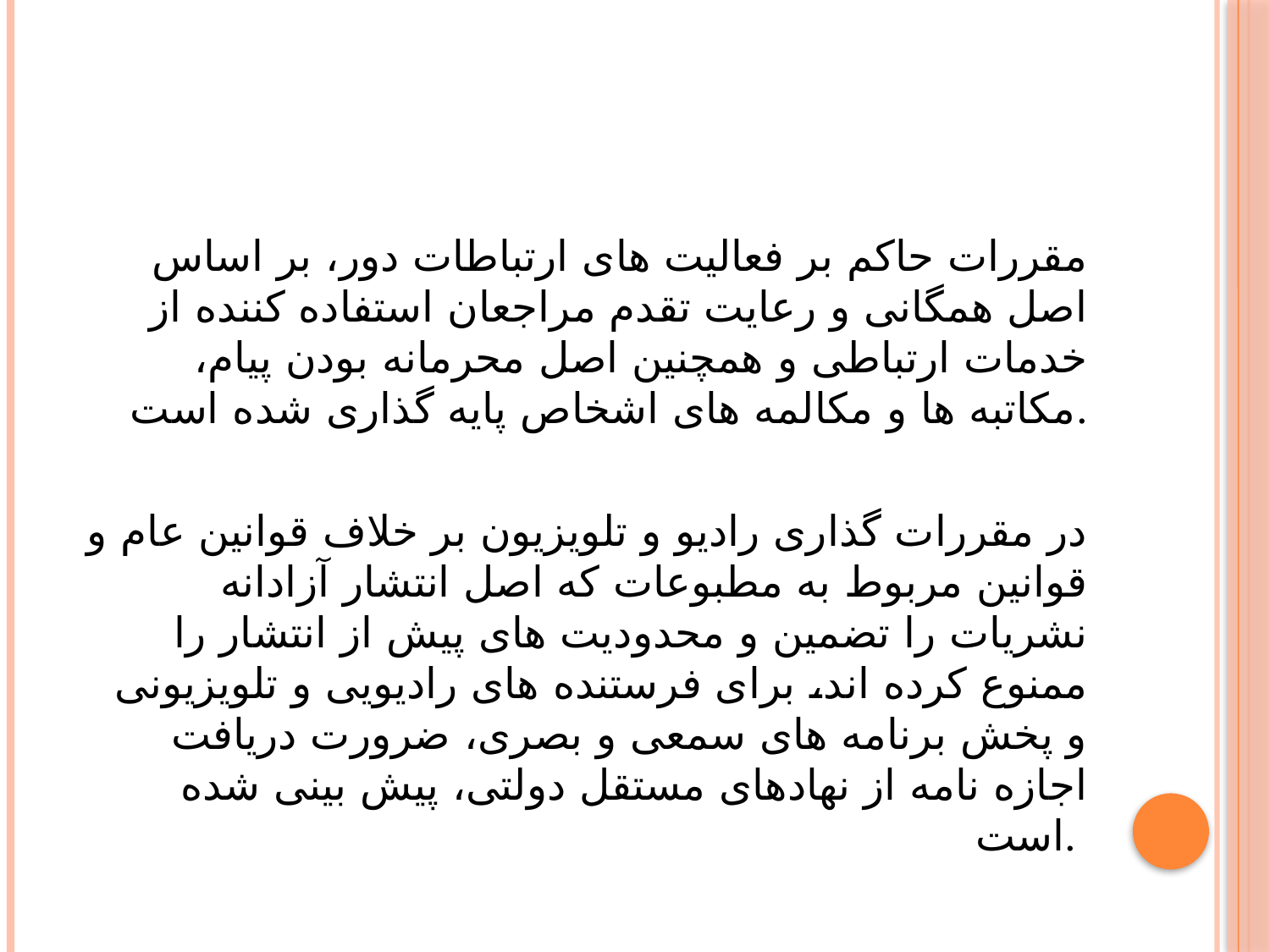

#
مقررات حاکم بر فعالیت های ارتباطات دور، بر اساس اصل همگانی و رعایت تقدم مراجعان استفاده کننده از خدمات ارتباطی و همچنین اصل محرمانه بودن پیام، مکاتبه ها و مکالمه های اشخاص پایه گذاری شده است.

در مقررات گذاری رادیو و تلویزیون بر خلاف قوانین عام و قوانین مربوط به مطبوعات که اصل انتشار آزادانه نشریات را تضمین و محدودیت های پیش از انتشار را ممنوع کرده اند، برای فرستنده های رادیویی و تلویزیونی و پخش برنامه های سمعی و بصری، ضرورت دریافت اجازه نامه از نهادهای مستقل دولتی، پیش بینی شده است.